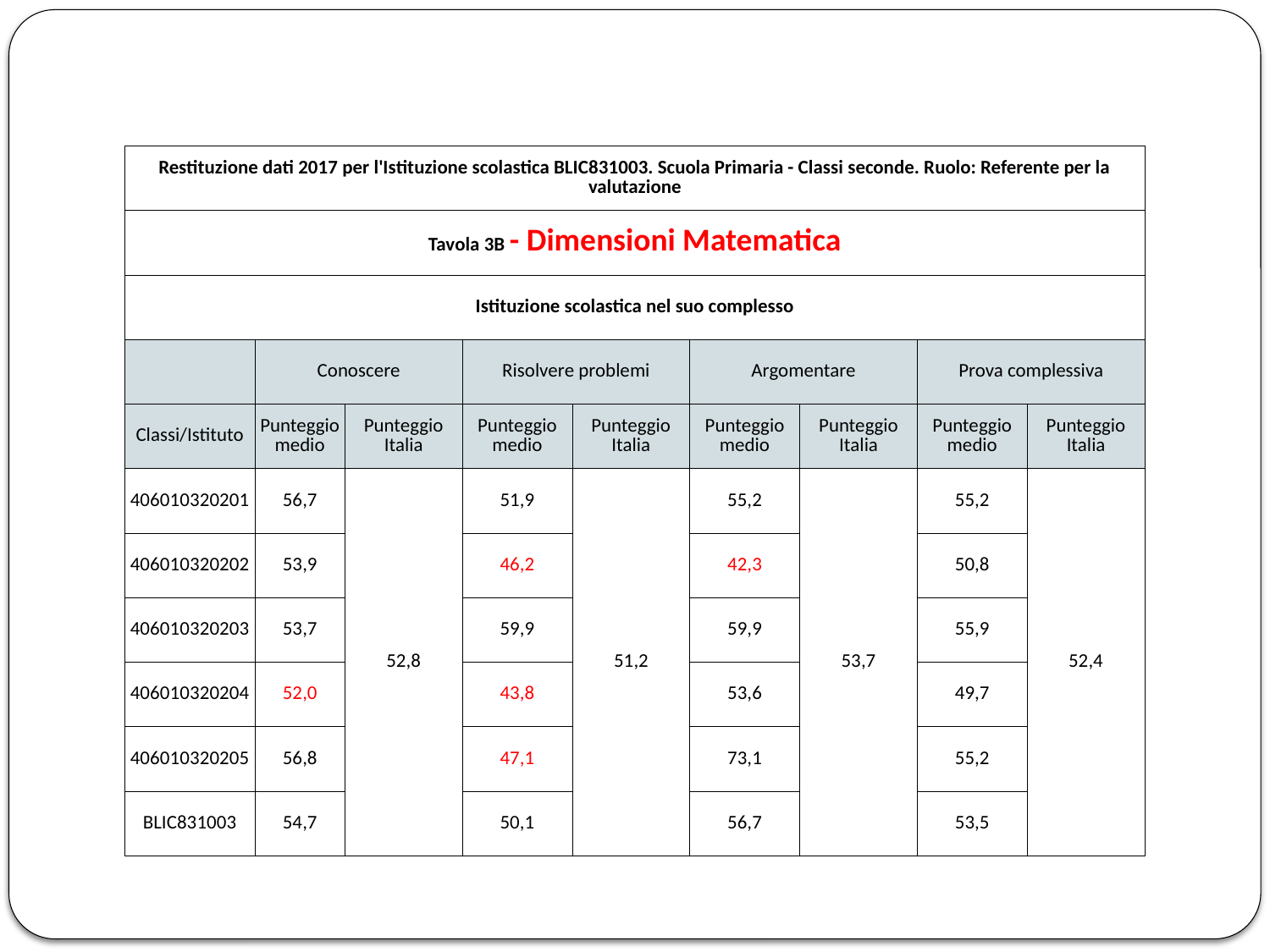

| Restituzione dati 2017 per l'Istituzione scolastica BLIC831003. Scuola Primaria - Classi seconde. Ruolo: Referente per la valutazione |  |  |  |  |  |  |  |  |
| --- | --- | --- | --- | --- | --- | --- | --- | --- |
| Tavola 3B - Dimensioni Matematica |  |  |  |  |  |  |  |  |
| Istituzione scolastica nel suo complesso |  |  |  |  |  |  |  |  |
|  | Conoscere |  | Risolvere problemi |  | Argomentare |  | Prova complessiva |  |
| Classi/Istituto | Punteggio medio | Punteggio Italia | Punteggio medio | Punteggio Italia | Punteggio medio | Punteggio Italia | Punteggio medio | Punteggio Italia |
| 406010320201 | 56,7 | 52,8 | 51,9 | 51,2 | 55,2 | 53,7 | 55,2 | 52,4 |
| 406010320202 | 53,9 |  | 46,2 |  | 42,3 |  | 50,8 |  |
| 406010320203 | 53,7 |  | 59,9 |  | 59,9 |  | 55,9 |  |
| 406010320204 | 52,0 |  | 43,8 |  | 53,6 |  | 49,7 |  |
| 406010320205 | 56,8 |  | 47,1 |  | 73,1 |  | 55,2 |  |
| BLIC831003 | 54,7 |  | 50,1 |  | 56,7 |  | 53,5 |  |